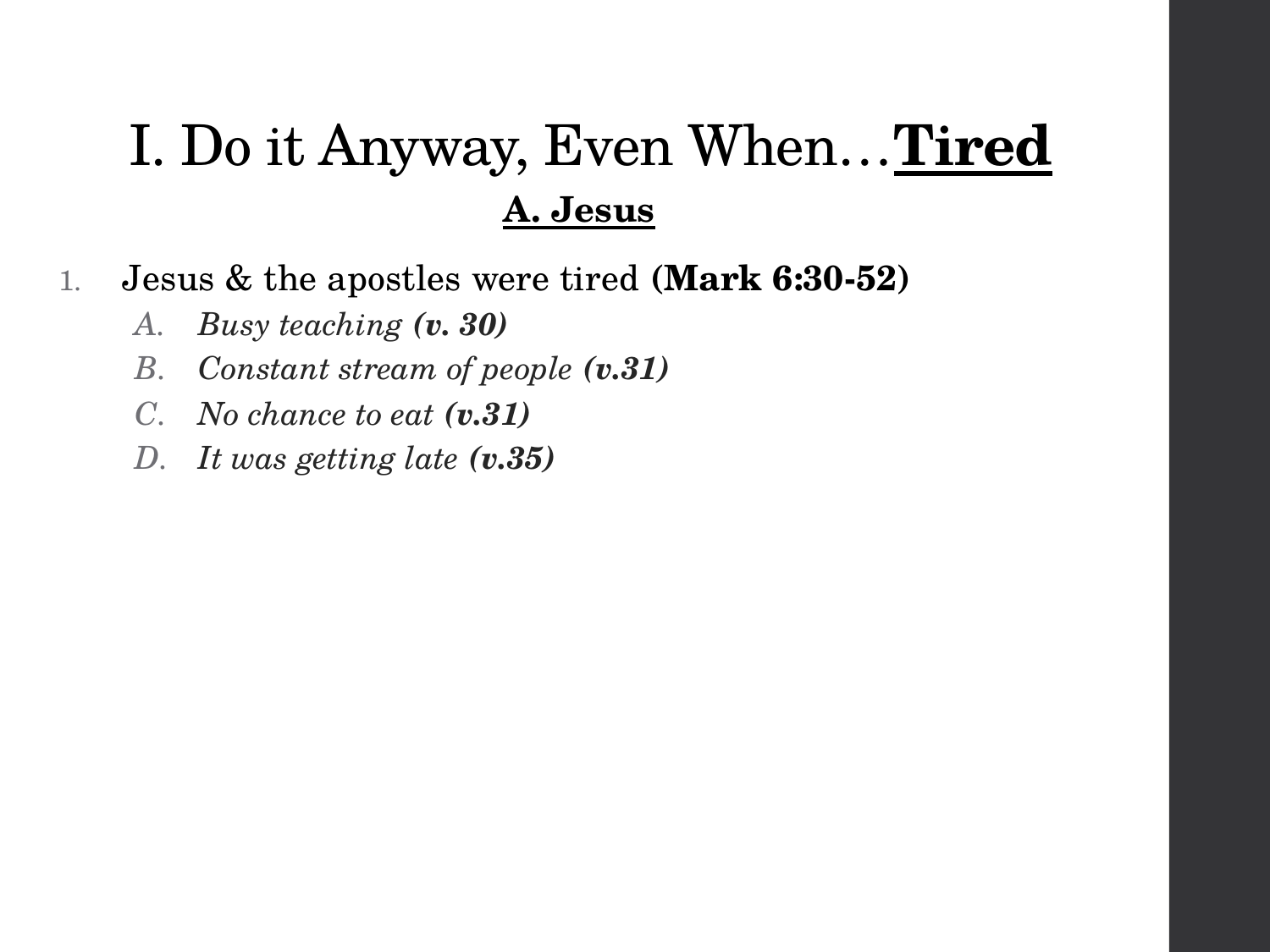

# I. Do it Anyway, Even When…Tired
A. Jesus
Jesus & the apostles were tired (Mark 6:30-52)
Busy teaching (v. 30)
Constant stream of people (v.31)
No chance to eat (v.31)
It was getting late (v.35)